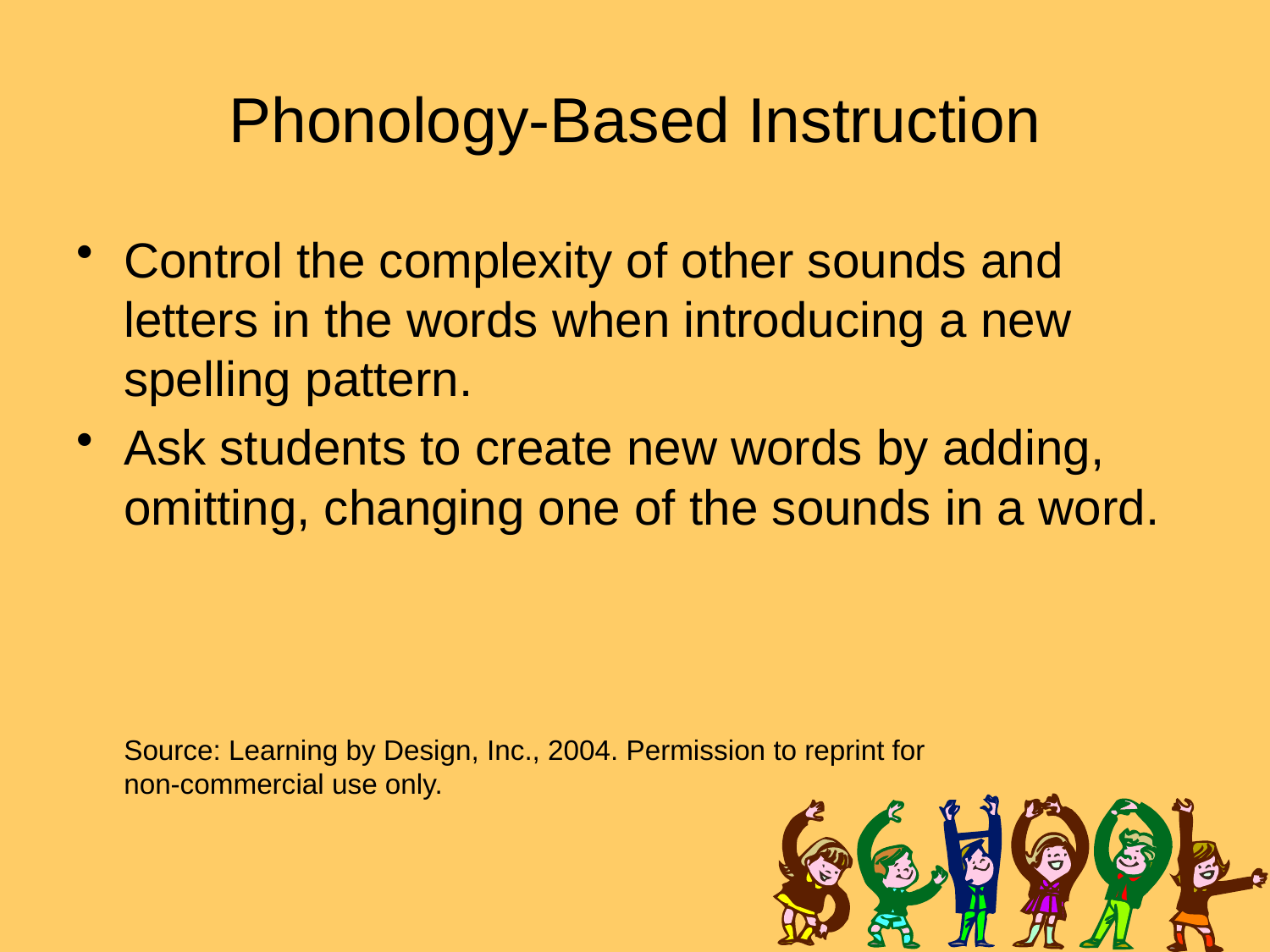

# Phonology-Based Instruction
Control the complexity of other sounds and letters in the words when introducing a new spelling pattern.
Ask students to create new words by adding, omitting, changing one of the sounds in a word.

	Source: Learning by Design, Inc., 2004. Permission to reprint for
non-commercial use only.